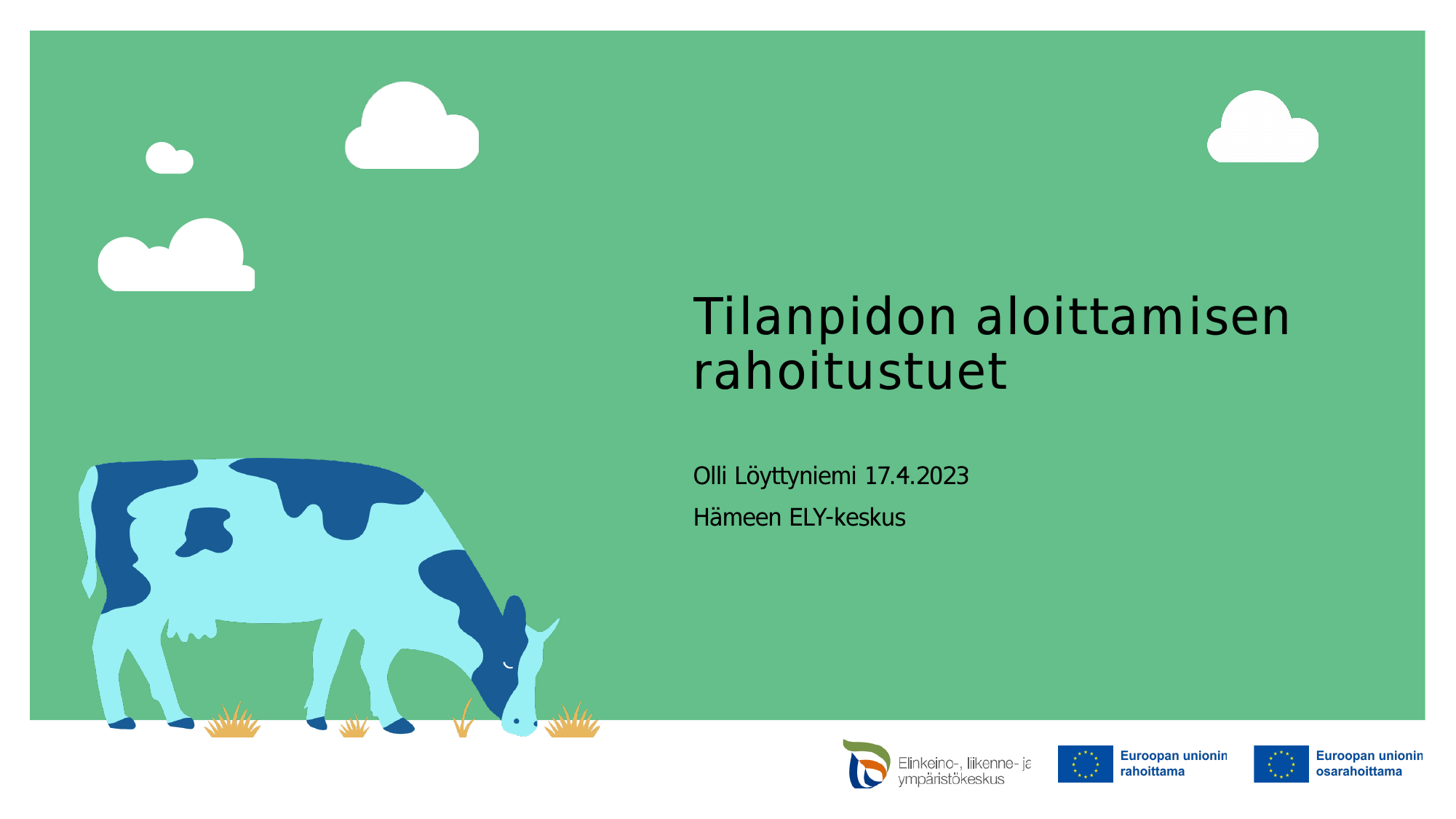

# Tilanpidon aloittamisen rahoitustuet
Olli Löyttyniemi 17.4.2023
Hämeen ELY-keskus